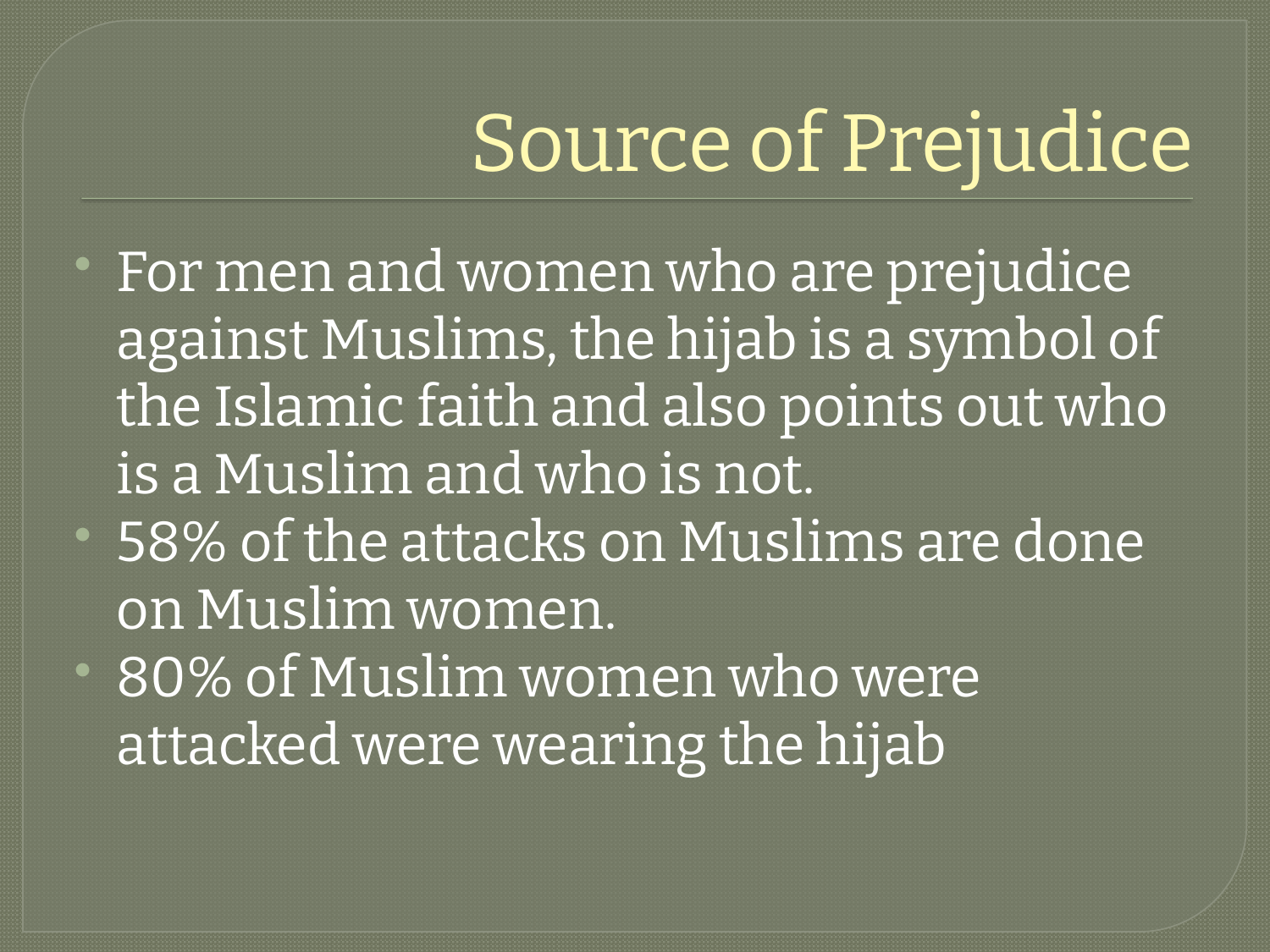

# Source of Prejudice
For men and women who are prejudice against Muslims, the hijab is a symbol of the Islamic faith and also points out who is a Muslim and who is not.
58% of the attacks on Muslims are done on Muslim women.
80% of Muslim women who were attacked were wearing the hijab